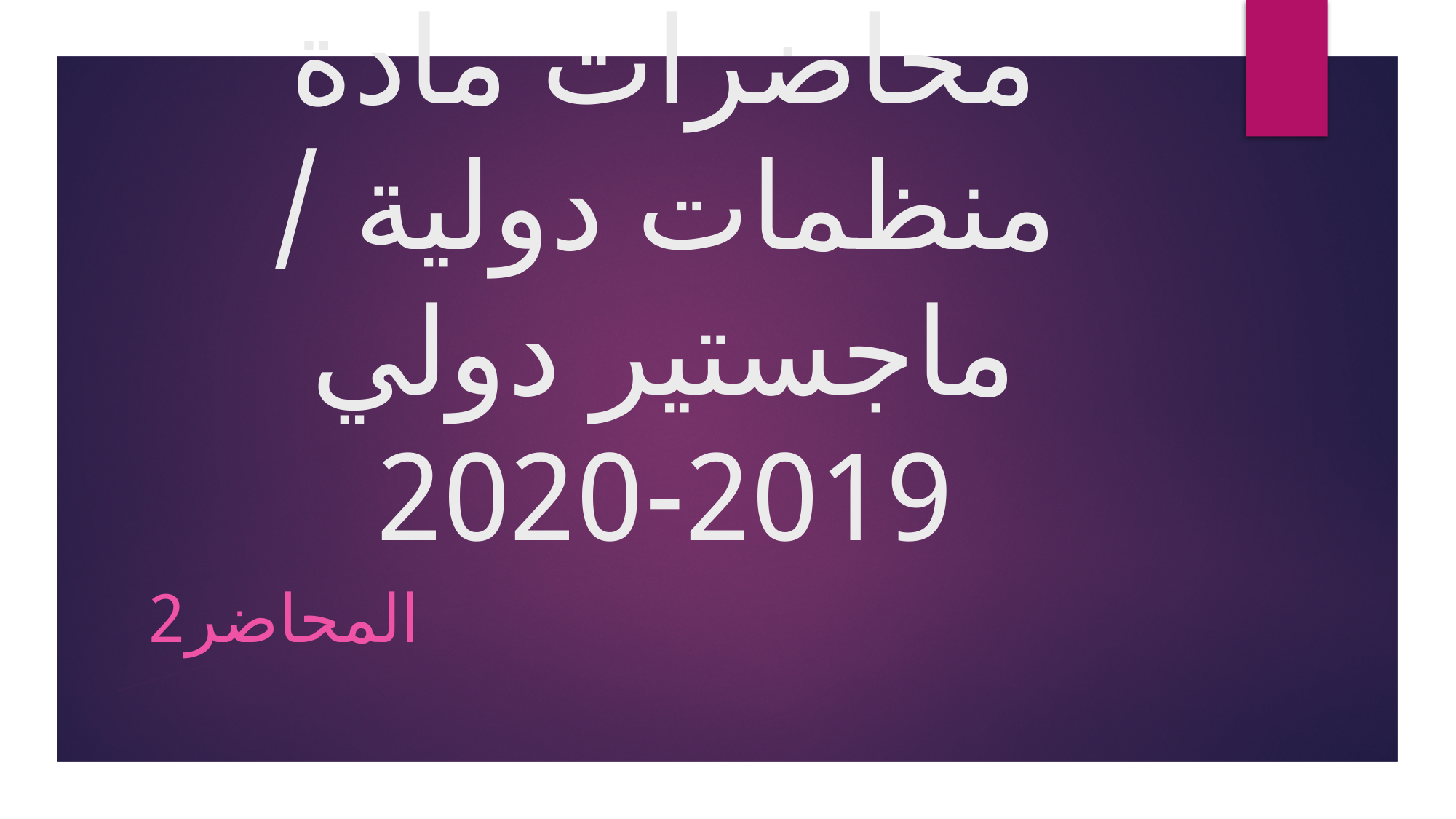

# محاضرات مادة منظمات دولية / ماجستير دولي 2019-2020
المحاضر2